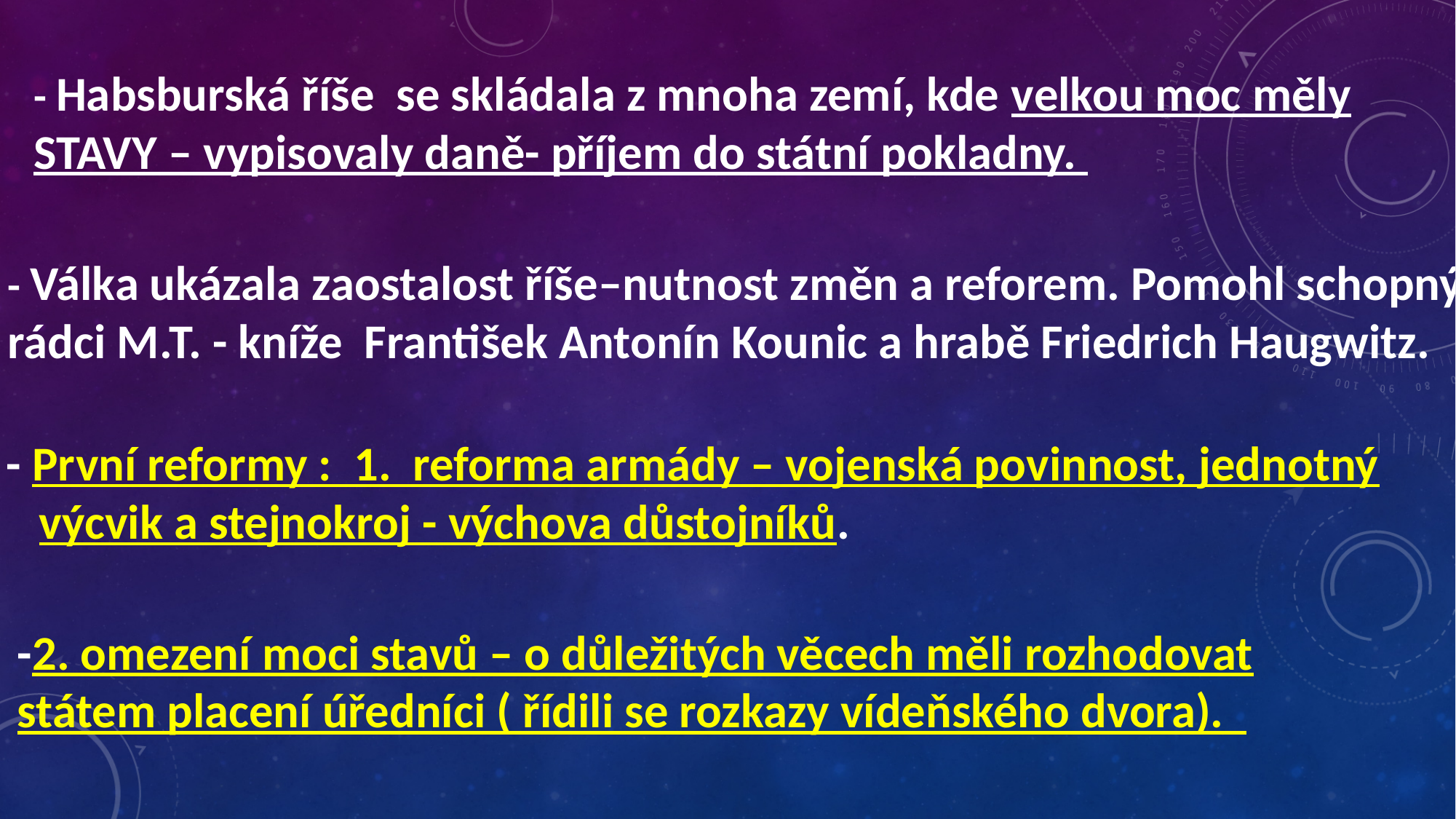

- Habsburská říše  se skládala z mnoha zemí, kde velkou moc měly STAVY – vypisovaly daně- příjem do státní pokladny.
- Válka ukázala zaostalost říše–nutnost změn a reforem. Pomohl schopný rádci M.T. - kníže  František Antonín Kounic a hrabě Friedrich Haugwitz.
- První reformy :  1.  reforma armády – vojenská povinnost, jednotný
   výcvik a stejnokroj - výchova důstojníků.
-2. omezení moci stavů – o důležitých věcech měli rozhodovat státem placení úředníci ( řídili se rozkazy vídeňského dvora).